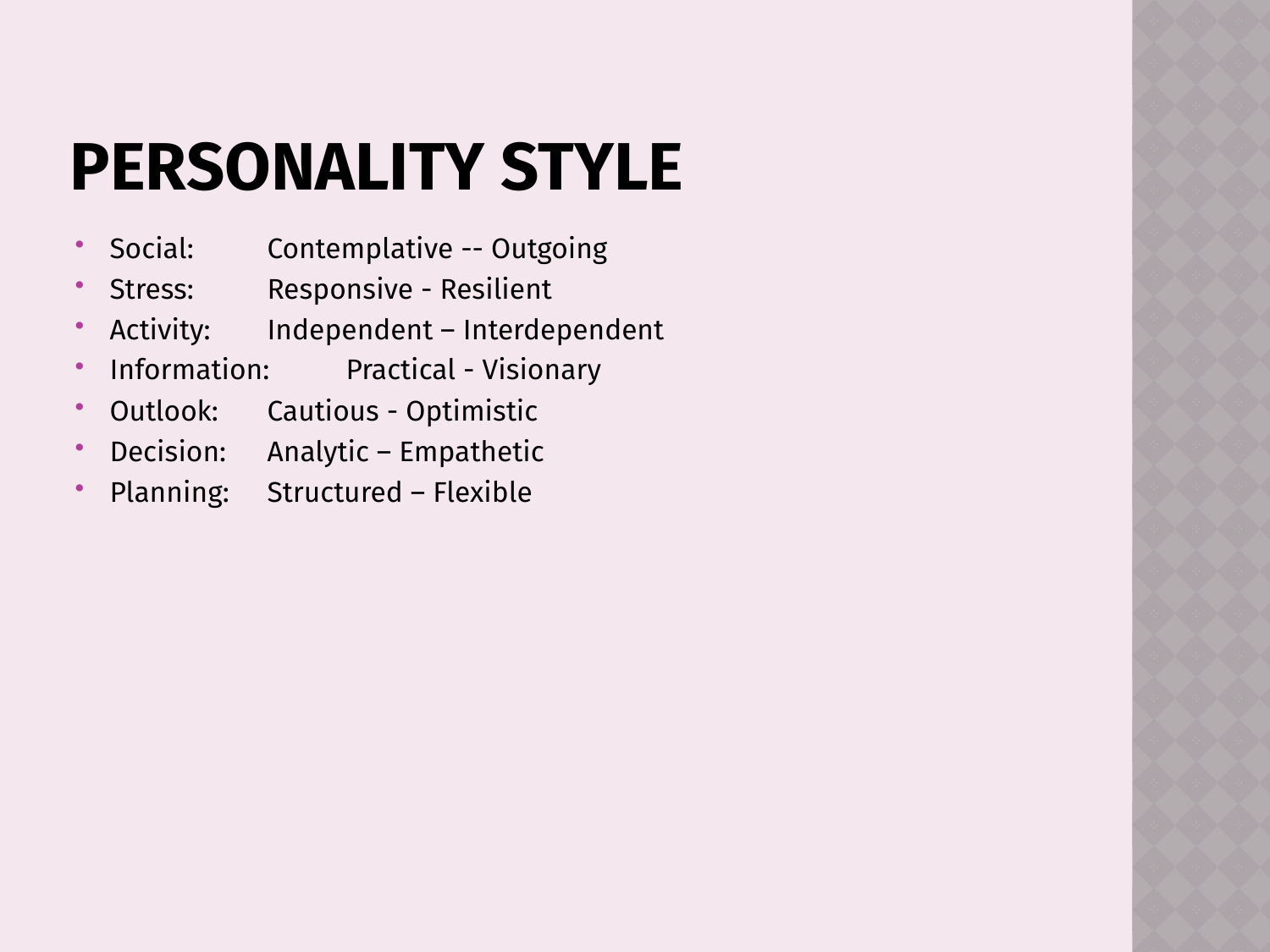

# Personality Style
Social: 		Contemplative -- Outgoing
Stress: 		Responsive - Resilient
Activity:		Independent – Interdependent
Information:  		Practical - Visionary
Outlook:		Cautious - Optimistic
Decision: 		Analytic – Empathetic
Planning:		Structured – Flexible